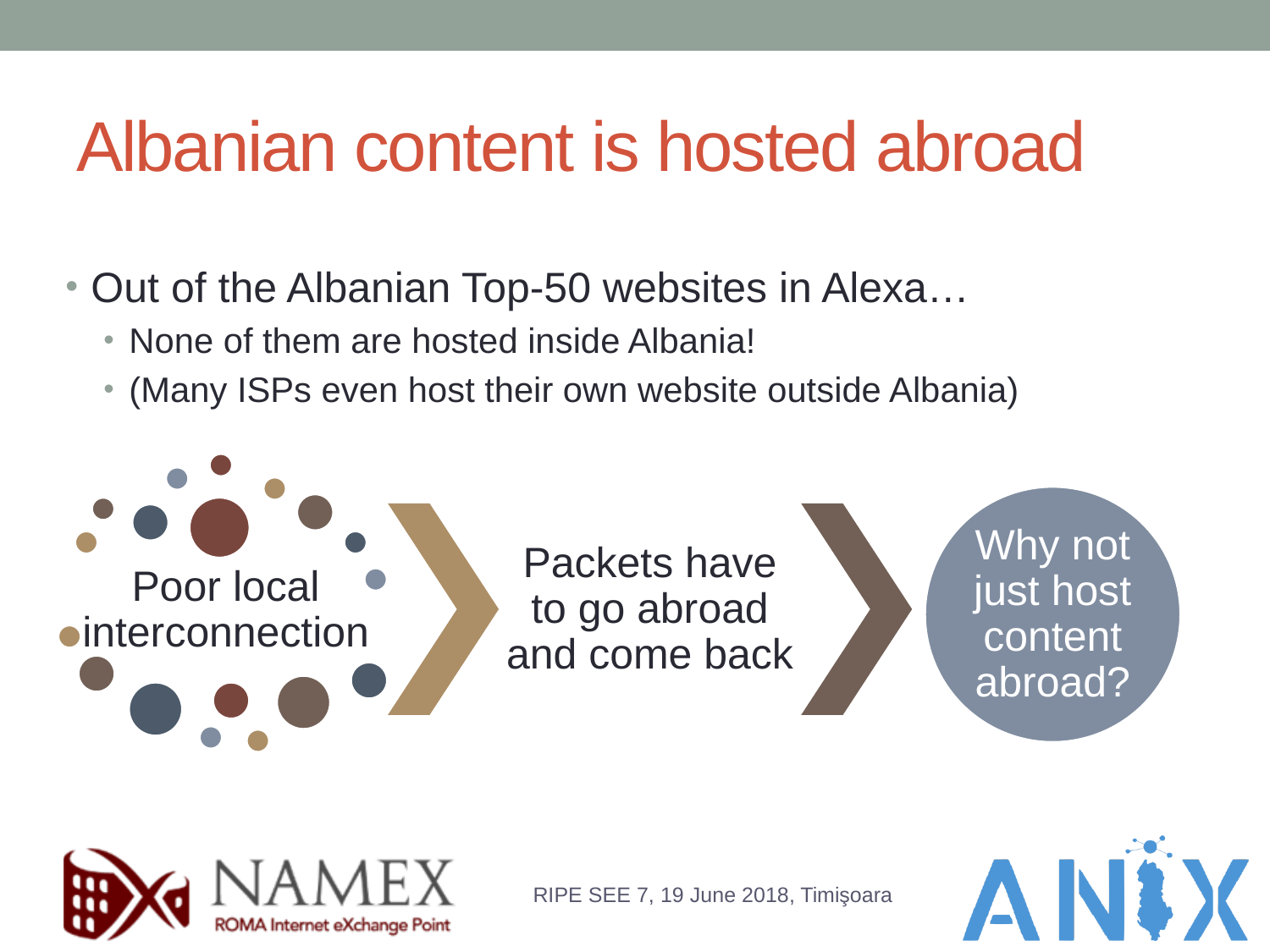

# Albanian content is hosted abroad
Out of the Albanian Top-50 websites in Alexa…
None of them are hosted inside Albania!
(Many ISPs even host their own website outside Albania)
Poor local interconnection
Packets have to go abroad and come back
Why not just host content abroad?